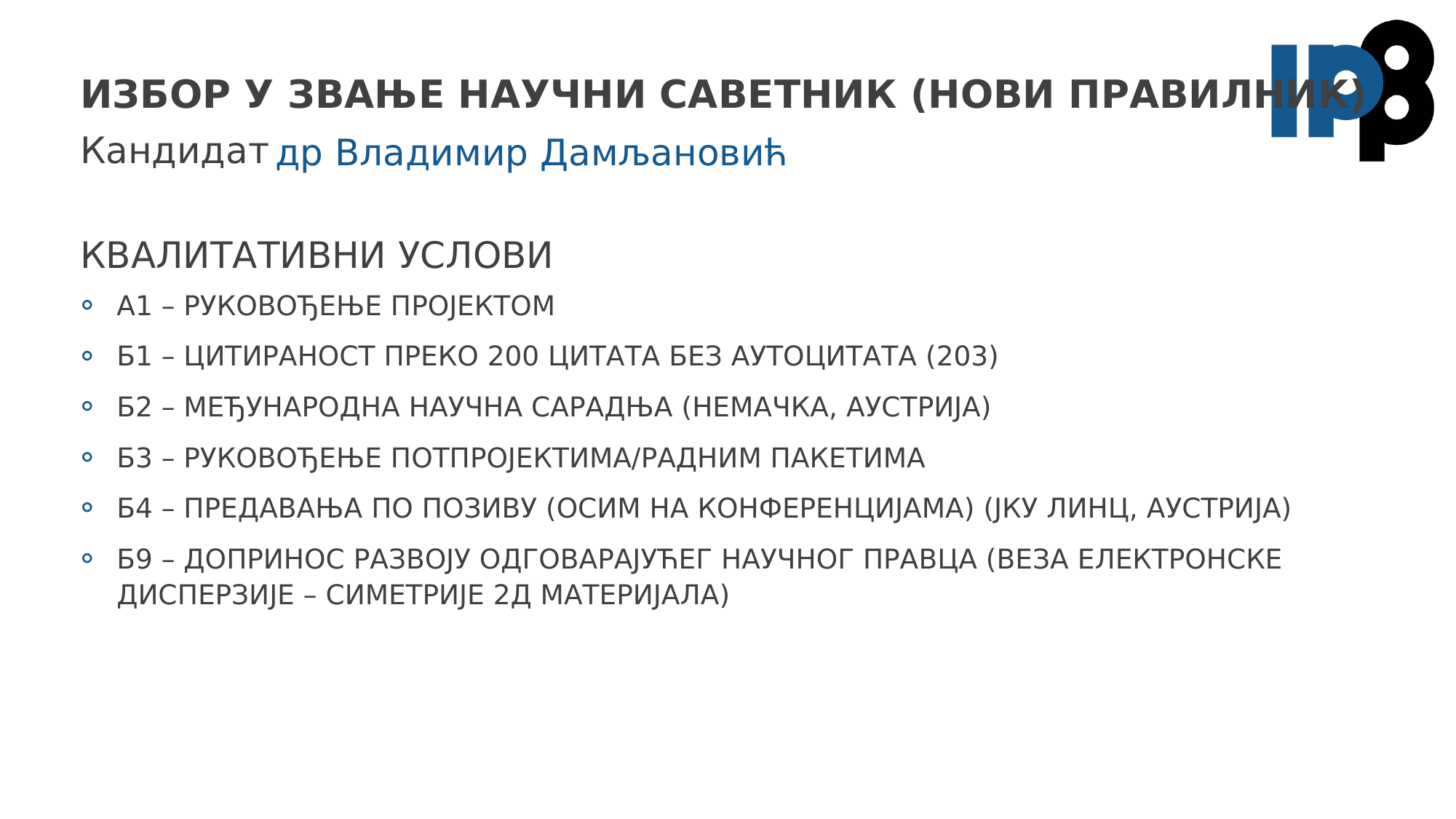

# ИЗБОР У ЗВАЊЕ НАУЧНИ САВЕТНИК (НОВИ ПРАВИЛНИК)
др Владимир Дамљановић
КВАЛИТАТИВНИ УСЛОВИ
А1 – РУКОВОЂЕЊЕ ПРОЈЕКТОМ
Б1 – ЦИТИРАНОСТ ПРЕКО 200 ЦИТАТА БЕЗ АУТОЦИТАТА (203)
Б2 – МЕЂУНАРОДНА НАУЧНА САРАДЊА (НЕМАЧКА, АУСТРИЈА)
Б3 – РУКОВОЂЕЊЕ ПОТПРОЈЕКТИМА/РАДНИМ ПАКЕТИМА
Б4 – ПРЕДАВАЊА ПО ПОЗИВУ (ОСИМ НА КОНФЕРЕНЦИЈАМА) (ЈКУ ЛИНЦ, АУСТРИЈА)
Б9 – ДОПРИНОС РАЗВОЈУ ОДГОВАРАЈУЋЕГ НАУЧНОГ ПРАВЦА (ВЕЗА ЕЛЕКТРОНСКЕ ДИСПЕРЗИЈЕ – СИМЕТРИЈЕ 2Д МАТЕРИЈАЛА)